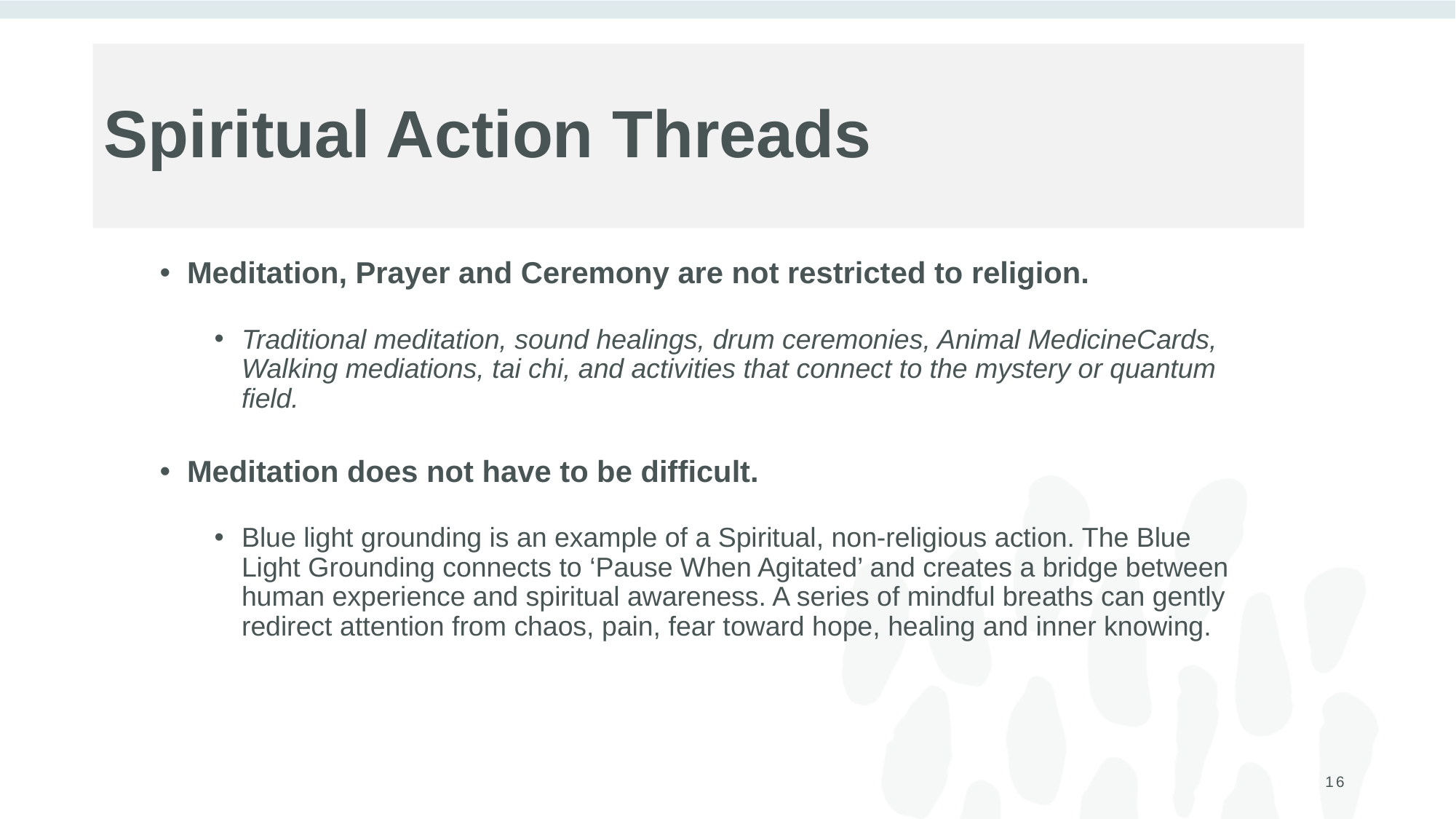

# Spiritual Action Threads
Meditation, Prayer and Ceremony are not restricted to religion.
Traditional meditation, sound healings, drum ceremonies, Animal MedicineCards, Walking mediations, tai chi, and activities that connect to the mystery or quantum field.
Meditation does not have to be difficult.
Blue light grounding is an example of a Spiritual, non-religious action. The Blue Light Grounding connects to ‘Pause When Agitated’ and creates a bridge between human experience and spiritual awareness. A series of mindful breaths can gently redirect attention from chaos, pain, fear toward hope, healing and inner knowing.

16